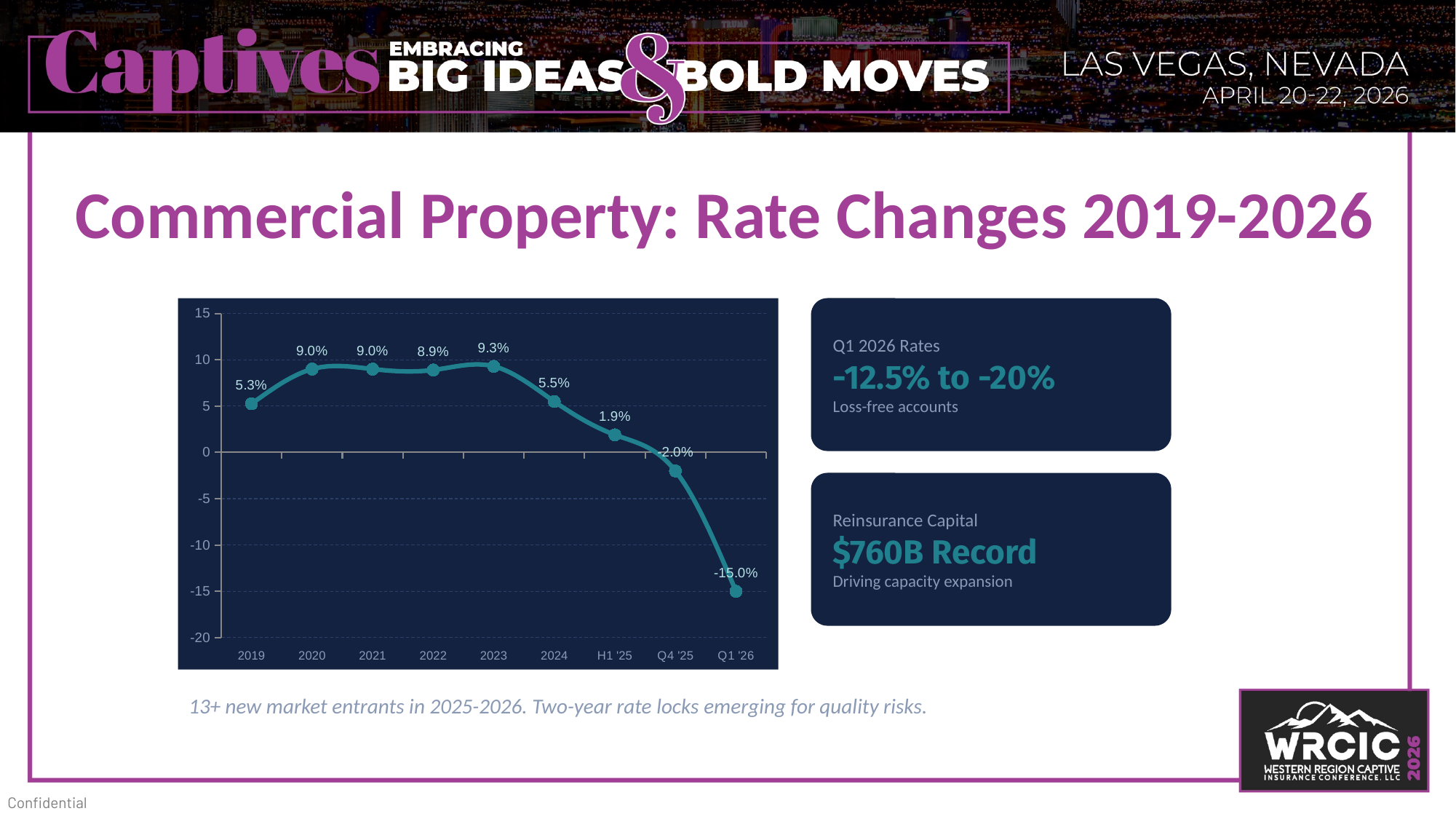

# Commercial Property: Rate Changes 2019-2026

### Chart

| Category | Rate Change % |
|---|---|
| 2019 | 5.25 |
| 2020 | 9.0 |
| 2021 | 9.0 |
| 2022 | 8.9 |
| 2023 | 9.3 |
| 2024 | 5.5 |
| H1 '25 | 1.9 |
| Q4 '25 | -2.0 |
| Q1 '26 | -15.0 |
Q1 2026 Rates
-12.5% to -20%
Loss-free accounts

Reinsurance Capital
$760B Record
Driving capacity expansion
13+ new market entrants in 2025-2026. Two-year rate locks emerging for quality risks.